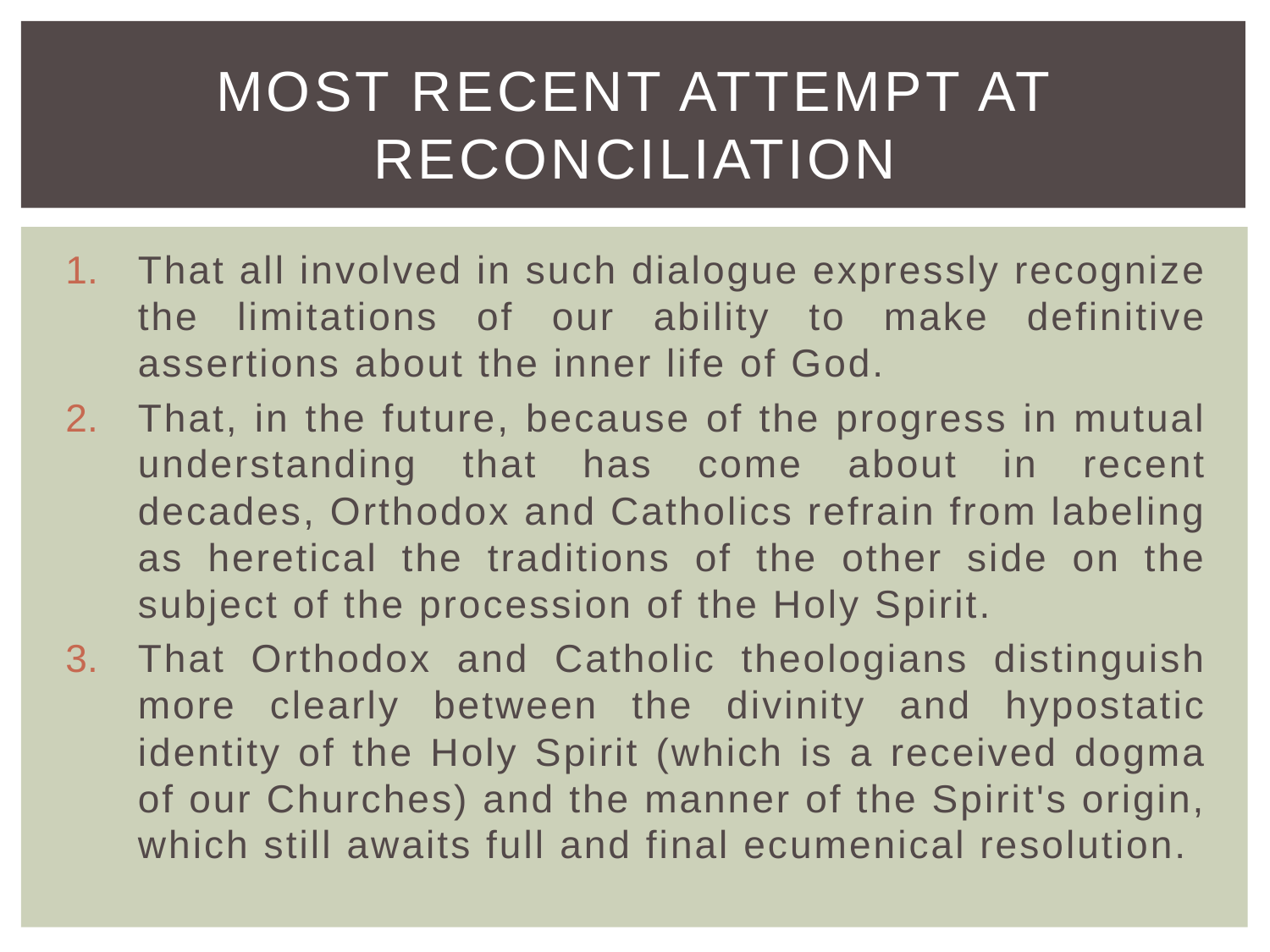

# Most Recent Attempt at Reconciliation
That all involved in such dialogue expressly recognize the limitations of our ability to make definitive assertions about the inner life of God.
That, in the future, because of the progress in mutual understanding that has come about in recent decades, Orthodox and Catholics refrain from labeling as heretical the traditions of the other side on the subject of the procession of the Holy Spirit.
That Orthodox and Catholic theologians distinguish more clearly between the divinity and hypostatic identity of the Holy Spirit (which is a received dogma of our Churches) and the manner of the Spirit's origin, which still awaits full and final ecumenical resolution.